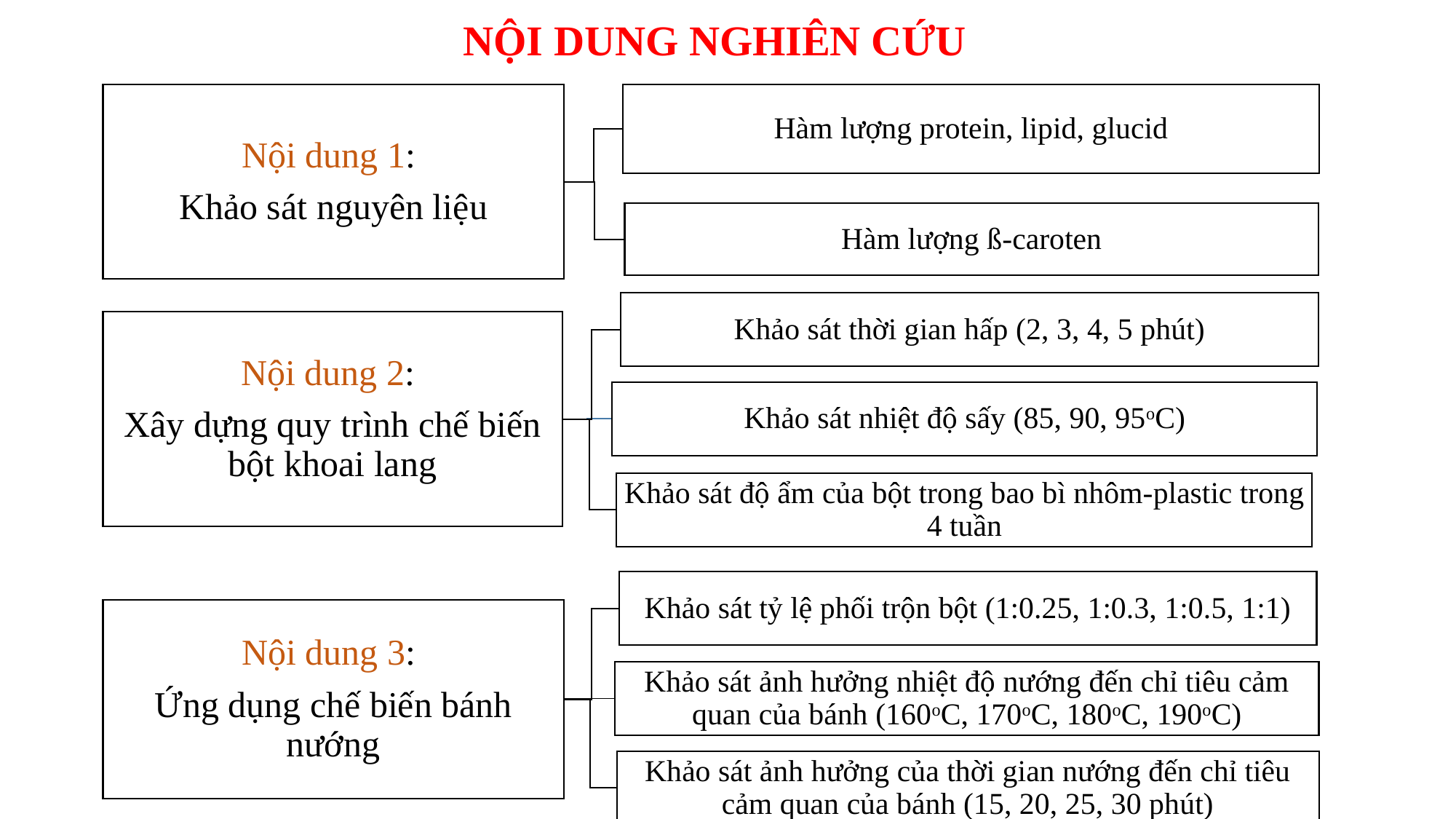

# NỘI DUNG NGHIÊN CỨU

Nội dung 1:
Khảo sát nguyên liệu
Hàm lượng protein, lipid, glucid
Hàm lượng ß-caroten
Nội dung 2:
Xây dựng quy trình chế biến bột khoai lang
Khảo sát thời gian hấp (2, 3, 4, 5 phút)
Khảo sát nhiệt độ sấy (85, 90, 95oC)
Khảo sát độ ẩm của bột trong bao bì nhôm-plastic trong 4 tuần
Nội dung 3:
Ứng dụng chế biến bánh nướng
Khảo sát tỷ lệ phối trộn bột (1:0.25, 1:0.3, 1:0.5, 1:1)
Khảo sát ảnh hưởng nhiệt độ nướng đến chỉ tiêu cảm quan của bánh (160oC, 170oC, 180oC, 190oC)
Khảo sát ảnh hưởng của thời gian nướng đến chỉ tiêu cảm quan của bánh (15, 20, 25, 30 phút)